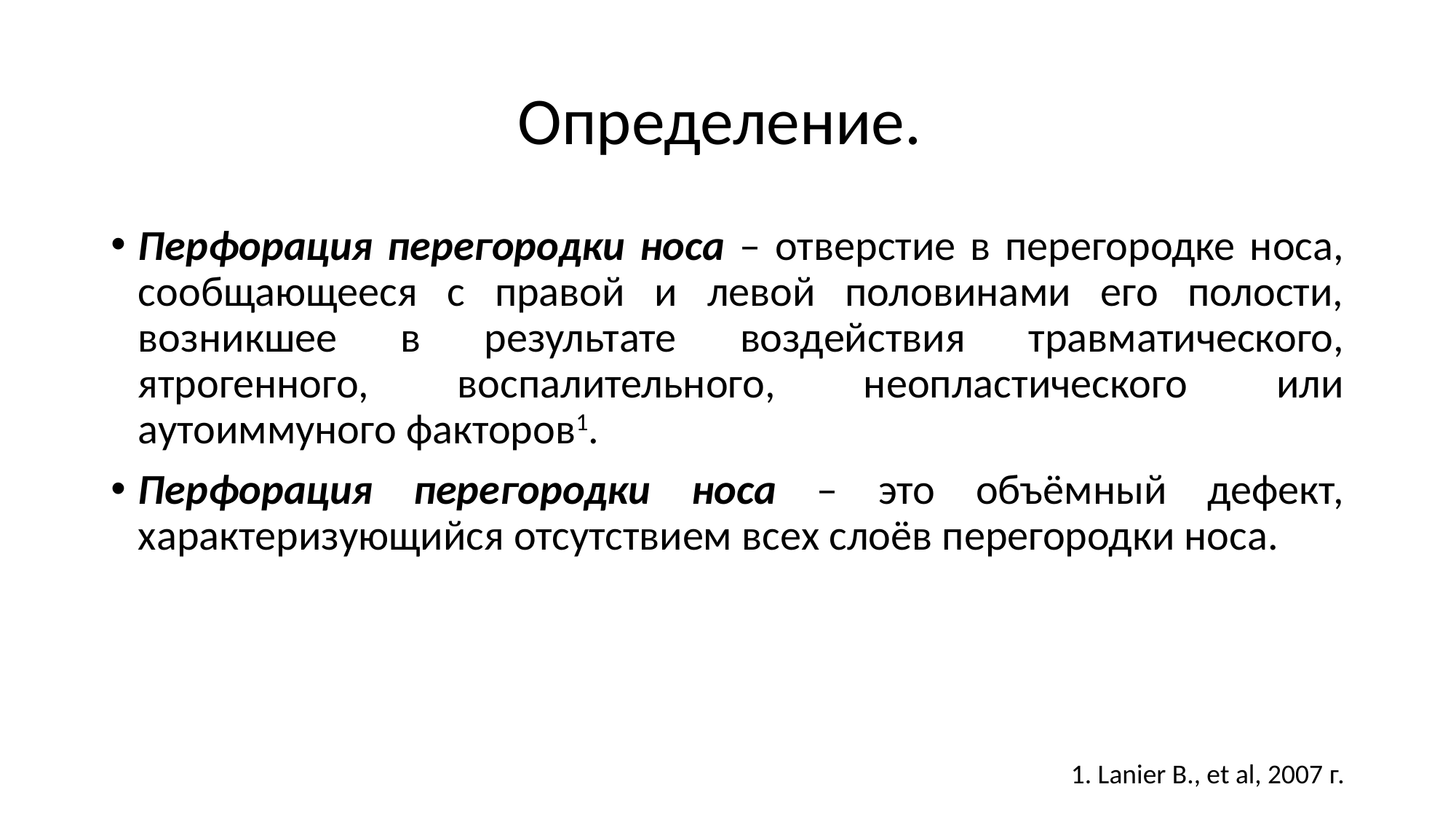

# Определение.
Перфорация перегородки носа – отверстие в перегородке носа, сообщающееся с правой и левой половинами его полости, возникшее в результате воздействия травматического, ятрогенного, воспалительного, неопластического или аутоиммуного факторов1.
Перфорация перегородки носа – это объёмный дефект, характеризующийся отсутствием всех слоёв перегородки носа.
1. Lanier B., et al, 2007 г.